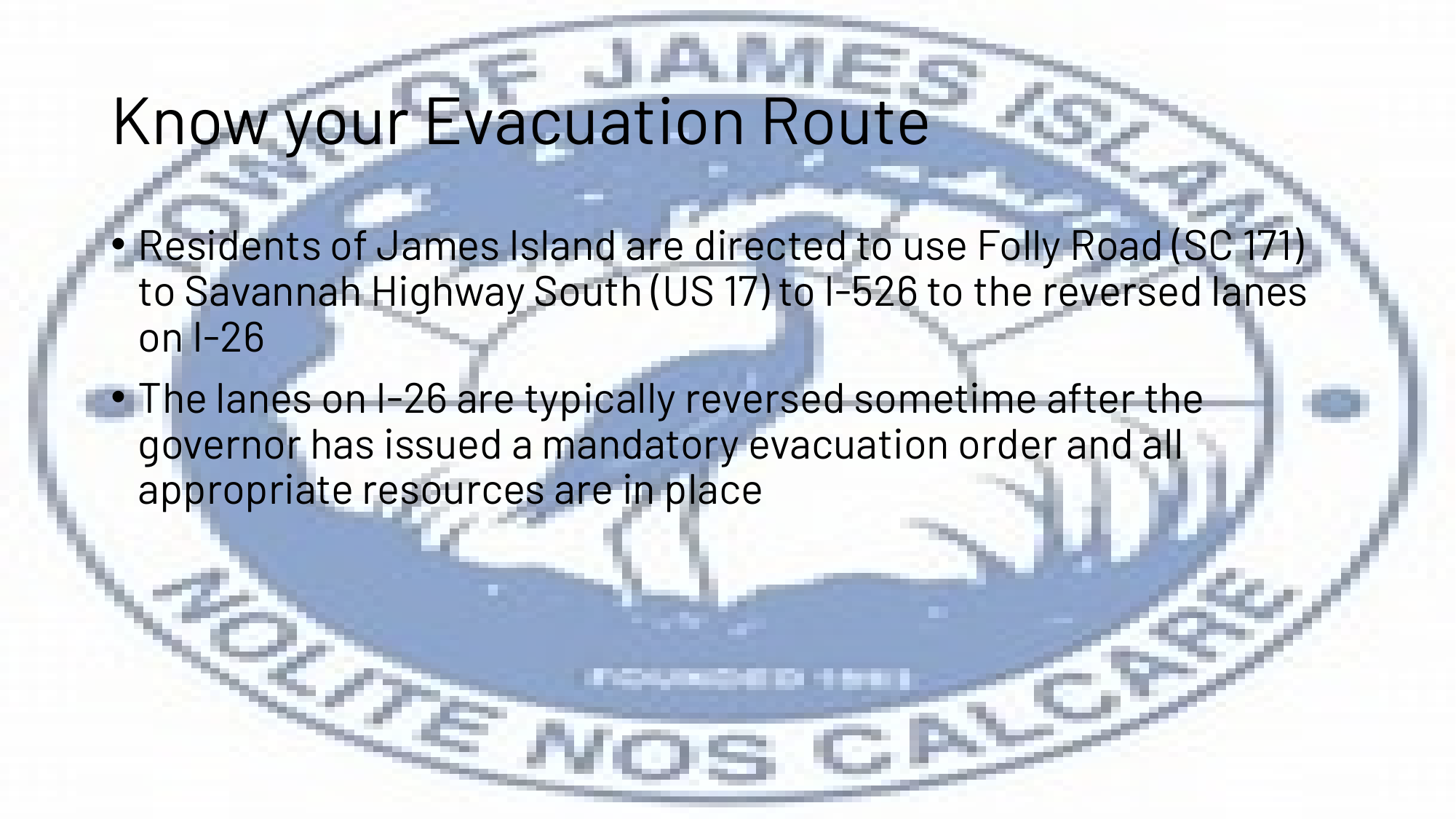

# Know your Evacuation Route
Residents of James Island are directed to use Folly Road (SC 171) to Savannah Highway South (US 17) to I-526 to the reversed lanes on I-26
The lanes on I-26 are typically reversed sometime after the governor has issued a mandatory evacuation order and all appropriate resources are in place